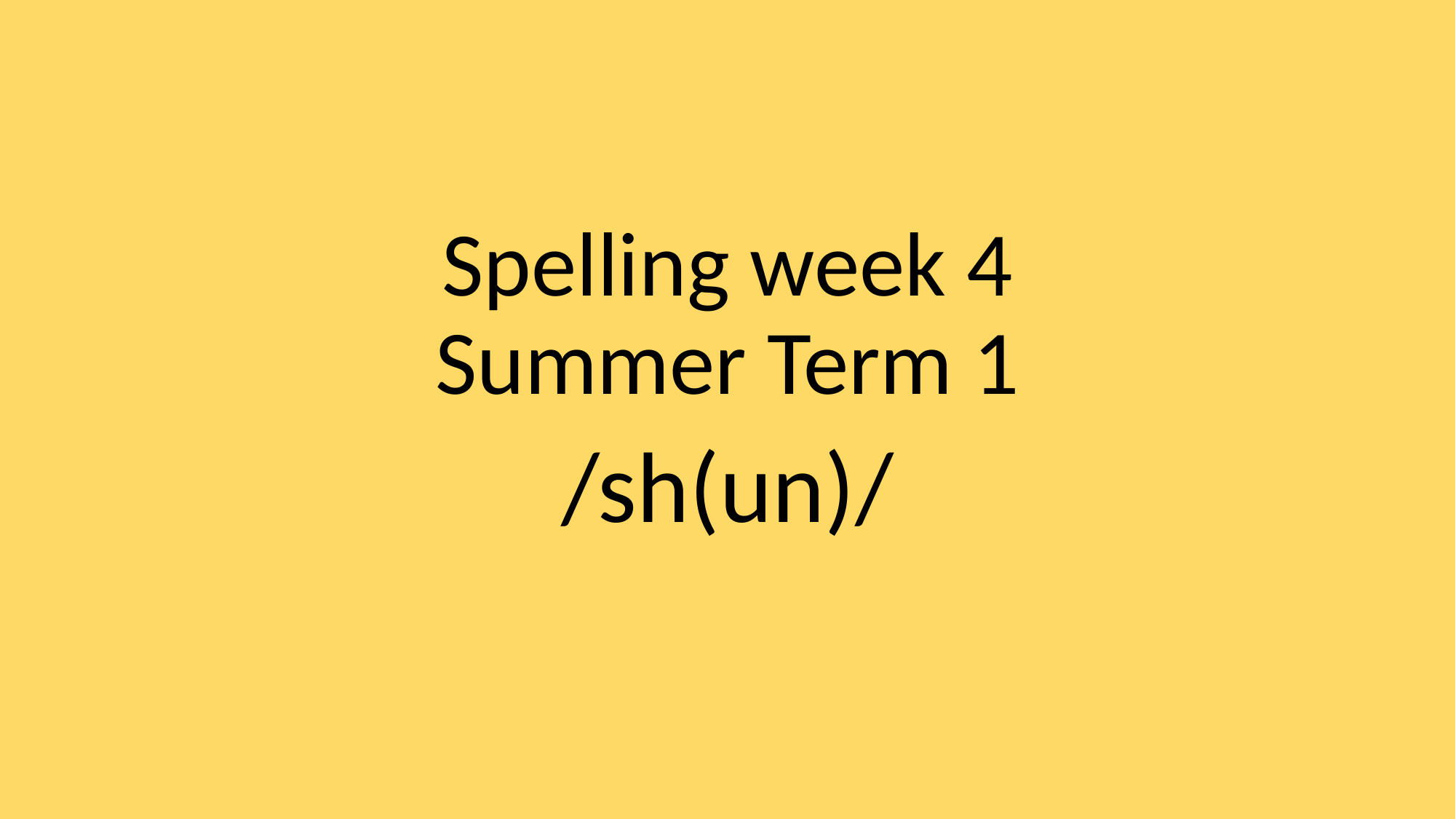

# Spelling week 4 Summer Term 1
/sh(un)/